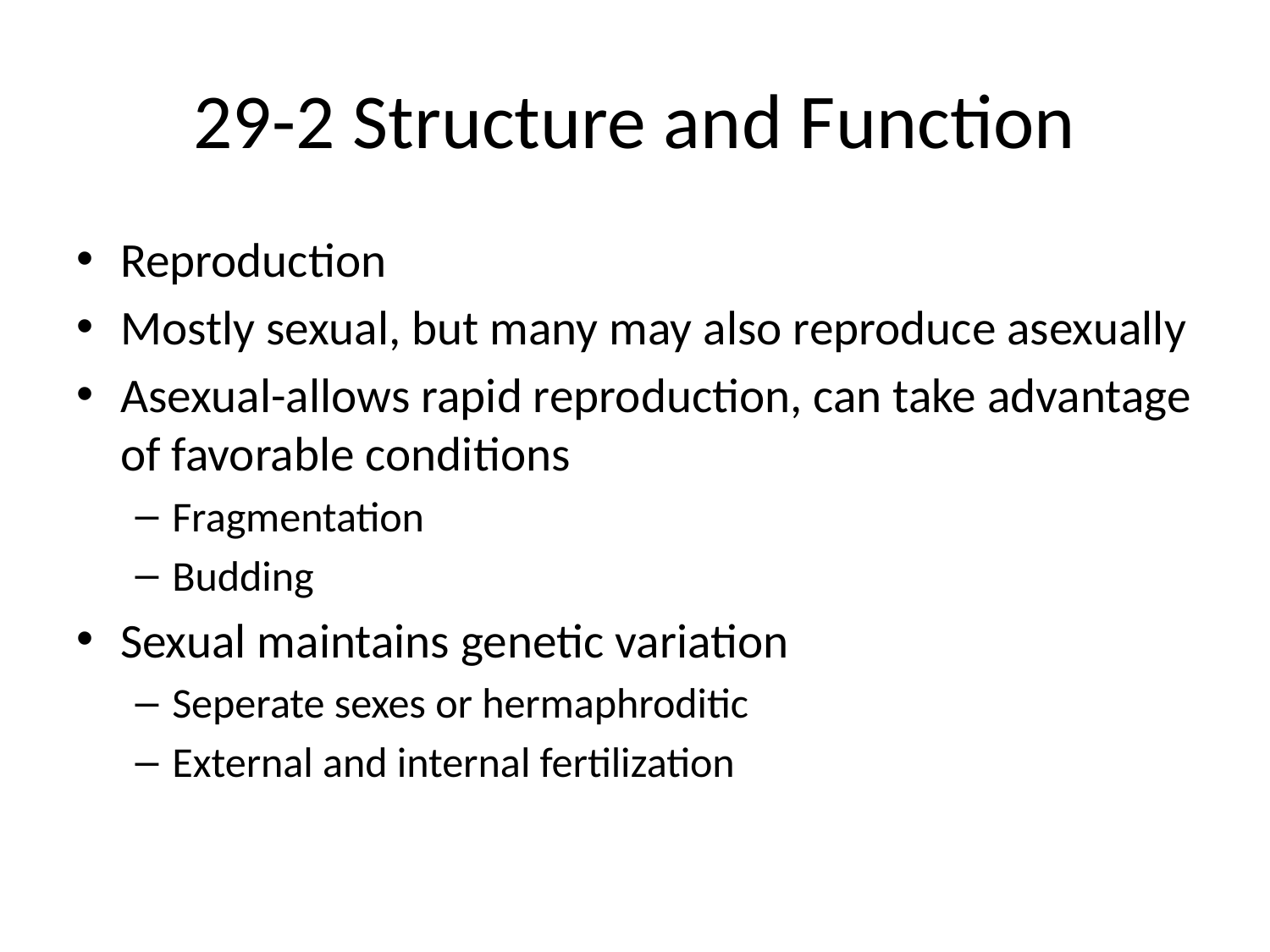

# 29-2 Structure and Function
Reproduction
Mostly sexual, but many may also reproduce asexually
Asexual-allows rapid reproduction, can take advantage of favorable conditions
Fragmentation
Budding
Sexual maintains genetic variation
Seperate sexes or hermaphroditic
External and internal fertilization